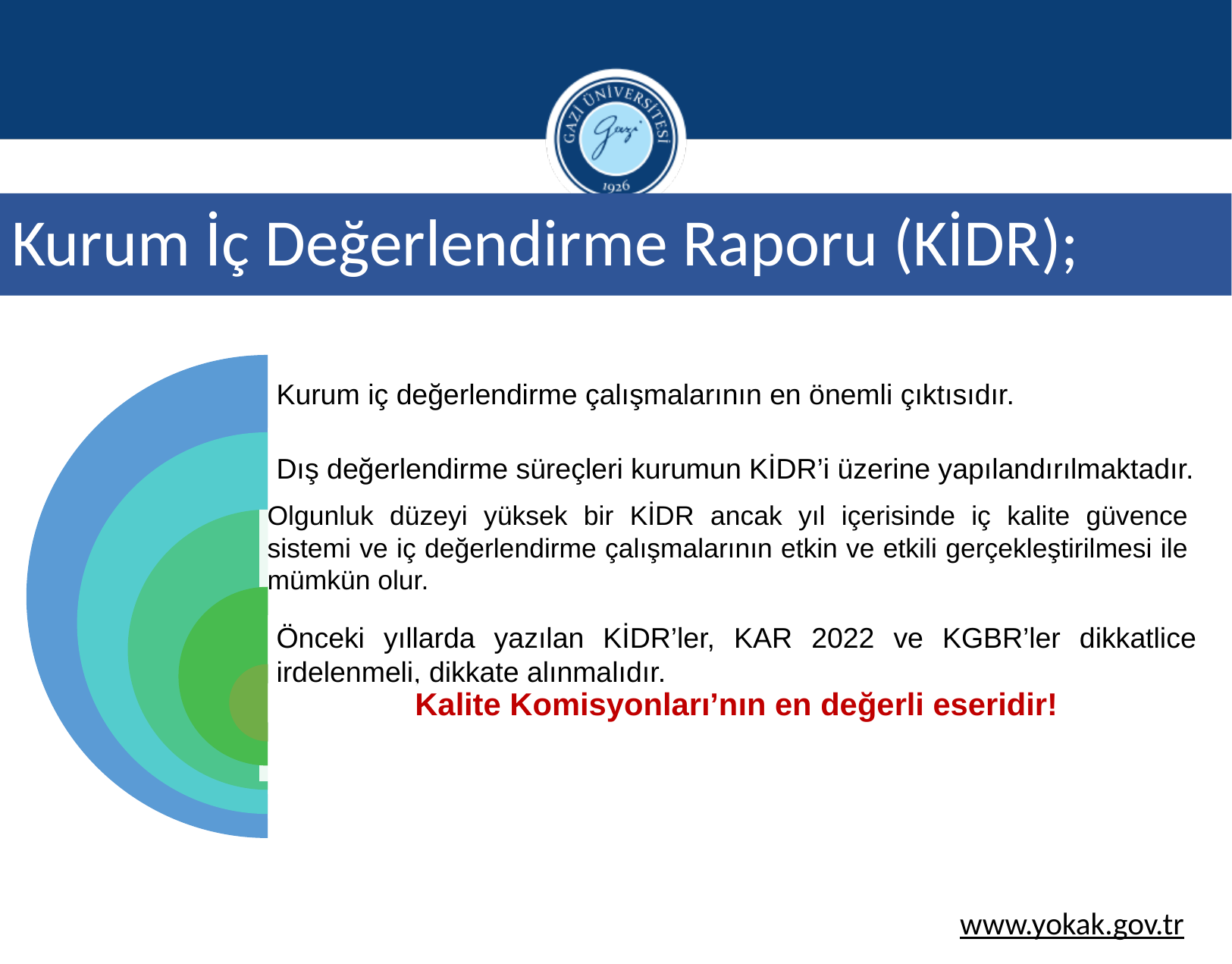

# Kurum İç Değerlendirme Raporu (KİDR);
Kurum iç değerlendirme çalışmalarının en önemli çıktısıdır.
Dış değerlendirme süreçleri kurumun KİDR’i üzerine yapılandırılmaktadır.
Olgunluk düzeyi yüksek bir KİDR ancak yıl içerisinde iç kalite güvence sistemi ve iç değerlendirme çalışmalarının etkin ve etkili gerçekleştirilmesi ile mümkün olur.
Önceki yıllarda yazılan KİDR’ler, KAR 2022 ve KGBR’ler dikkatlice irdelenmeli, dikkate alınmalıdır.
Kalite Komisyonları’nın en değerli eseridir!
www.yokak.gov.tr